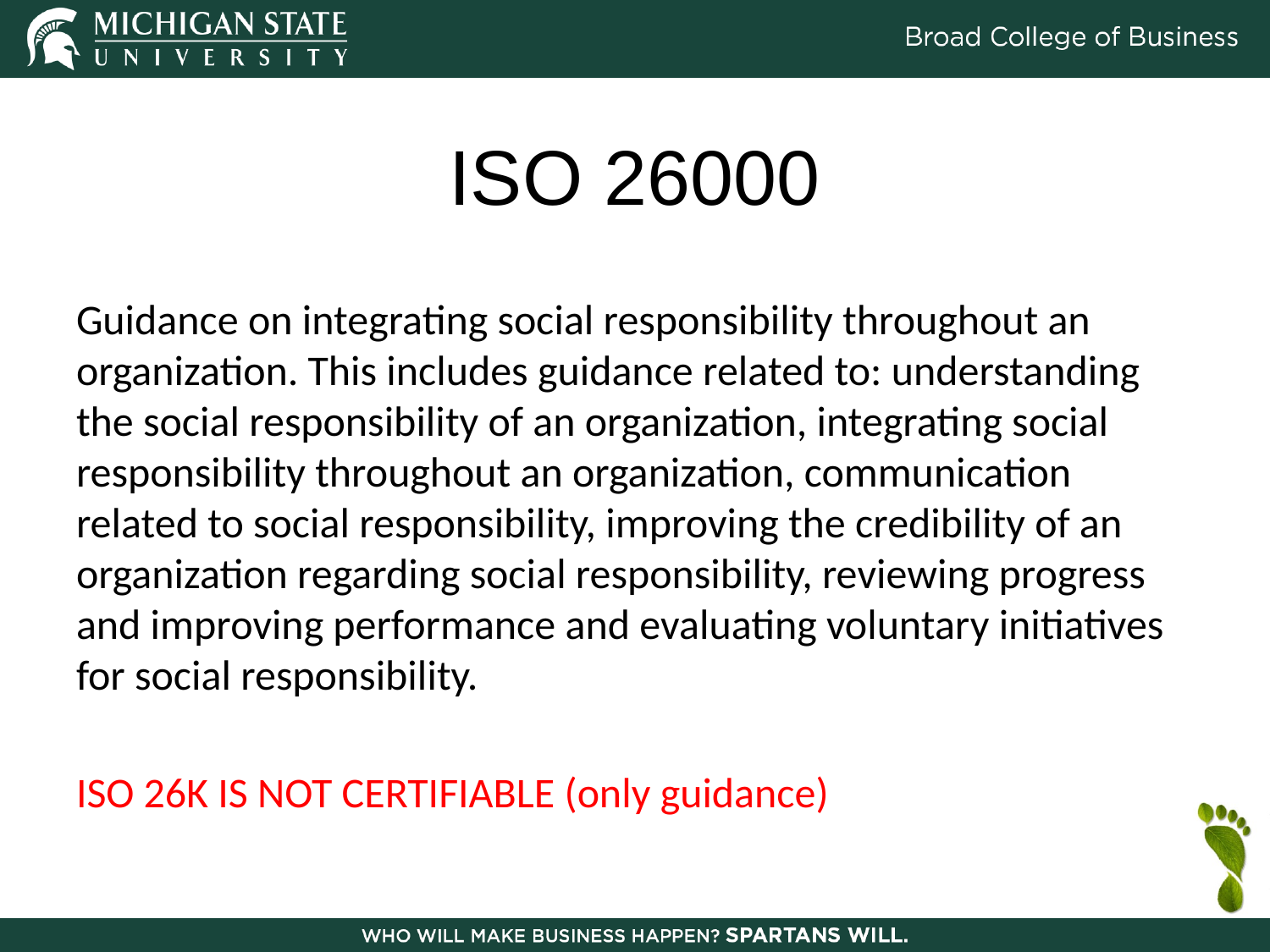

# ISO 26000
Guidance on integrating social responsibility throughout an organization. This includes guidance related to: understanding the social responsibility of an organization, integrating social responsibility throughout an organization, communication related to social responsibility, improving the credibility of an organization regarding social responsibility, reviewing progress and improving performance and evaluating voluntary initiatives for social responsibility.

ISO 26K IS NOT CERTIFIABLE (only guidance)